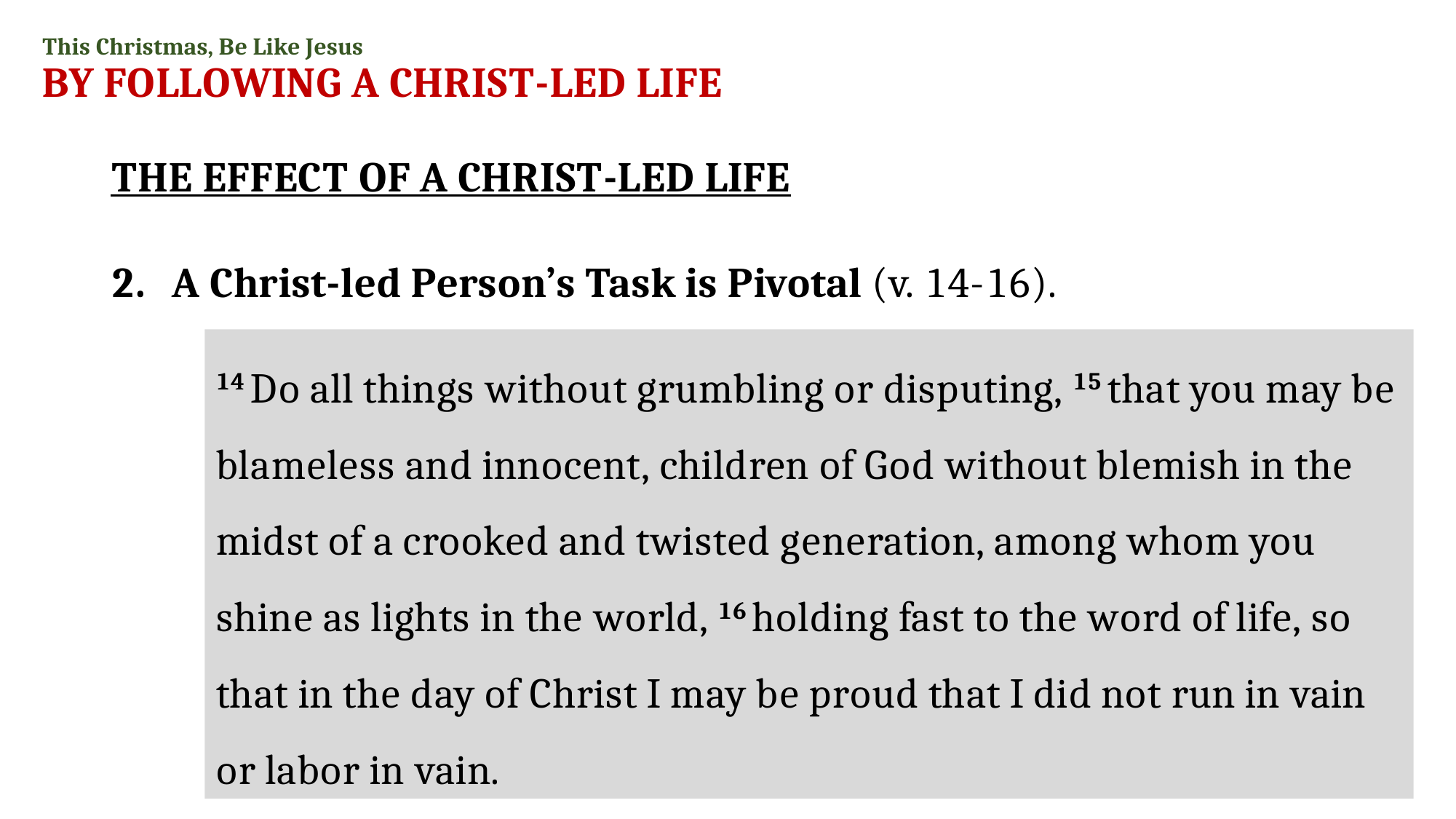

# BY FOLLOWING A CHRIST-LED LIFE
This Christmas, Be Like Jesus
THE EFFECT OF A CHRIST-LED LIFE

A Christ-led Person’s Task is Pivotal (v. 14-16).
14 Do all things without grumbling or disputing, 15 that you may be blameless and innocent, children of God without blemish in the midst of a crooked and twisted generation, among whom you shine as lights in the world, 16 holding fast to the word of life, so that in the day of Christ I may be proud that I did not run in vain or labor in vain.